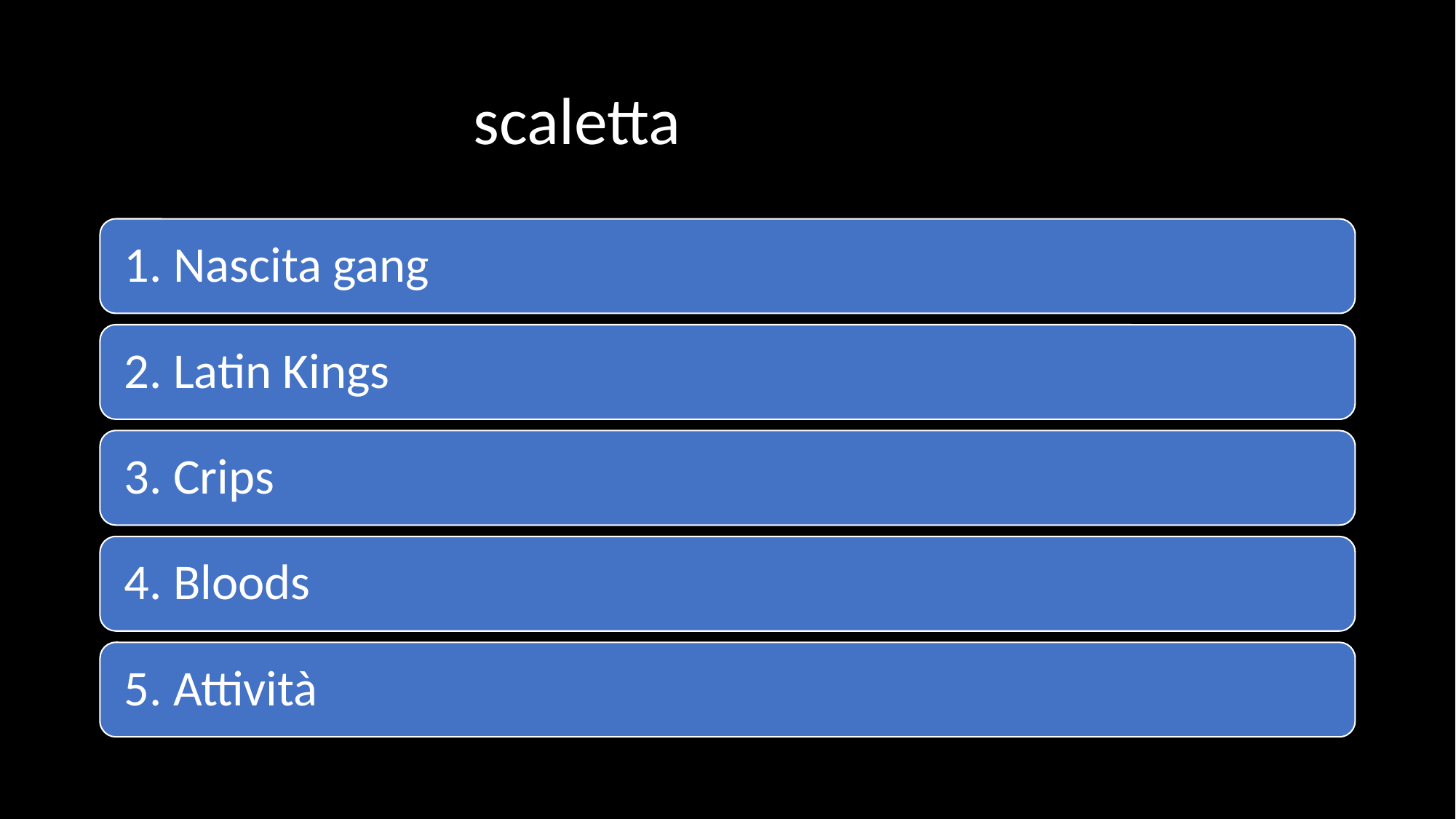

# scaletta
1. Nascita gang
2. Latin Kings
3. Crips
4. Bloods
5. Attività